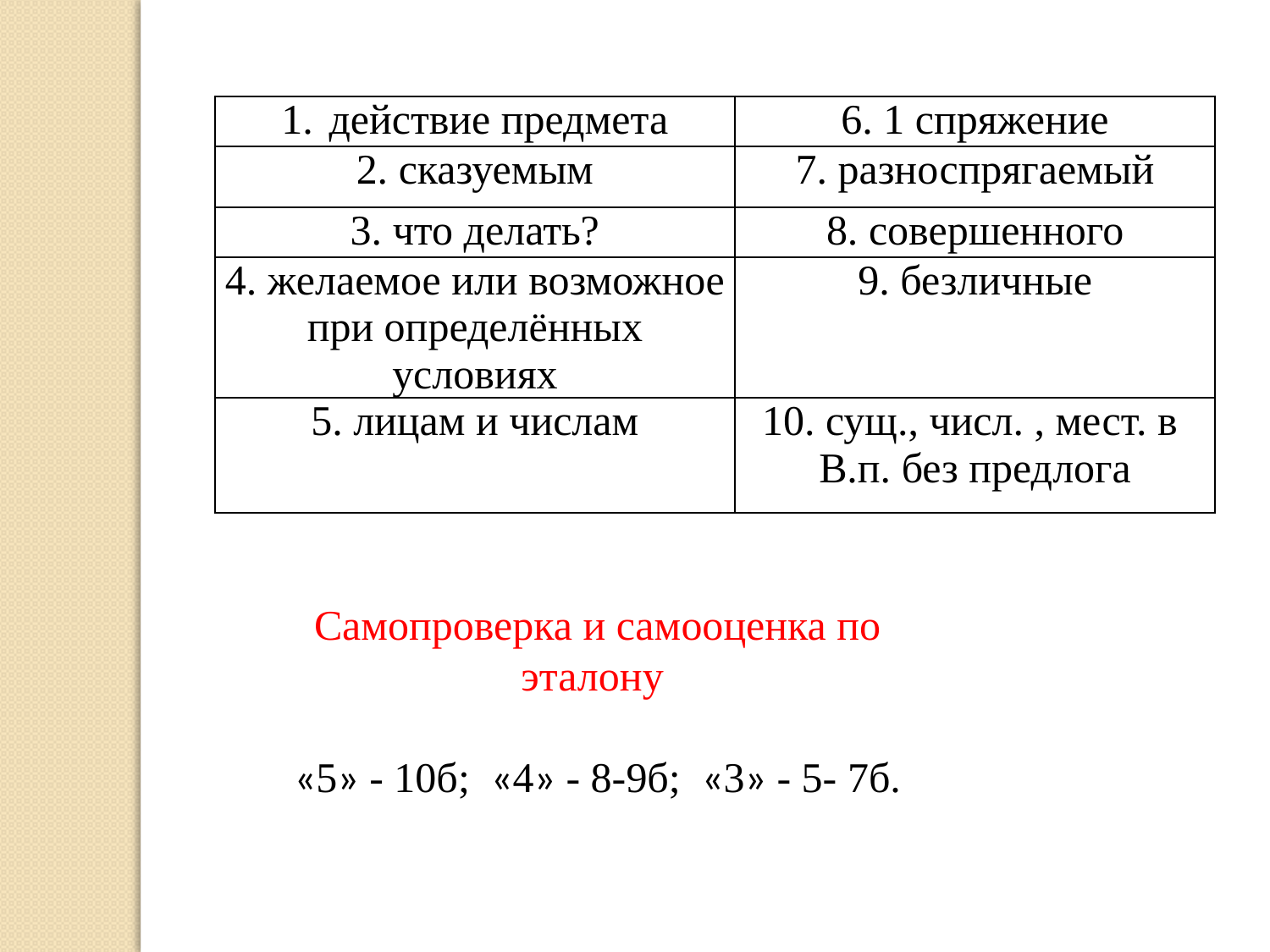

| действие предмета | 6. 1 спряжение |
| --- | --- |
| 2. сказуемым | 7. разноспрягаемый |
| 3. что делать? | 8. совершенного |
| 4. желаемое или возможное при определённых условиях | 9. безличные |
| 5. лицам и числам | 10. сущ., числ. , мест. в В.п. без предлога |

Самопроверка и самооценка по эталону

«5» - 10б;  «4» - 8-9б;  «3» - 5- 7б.